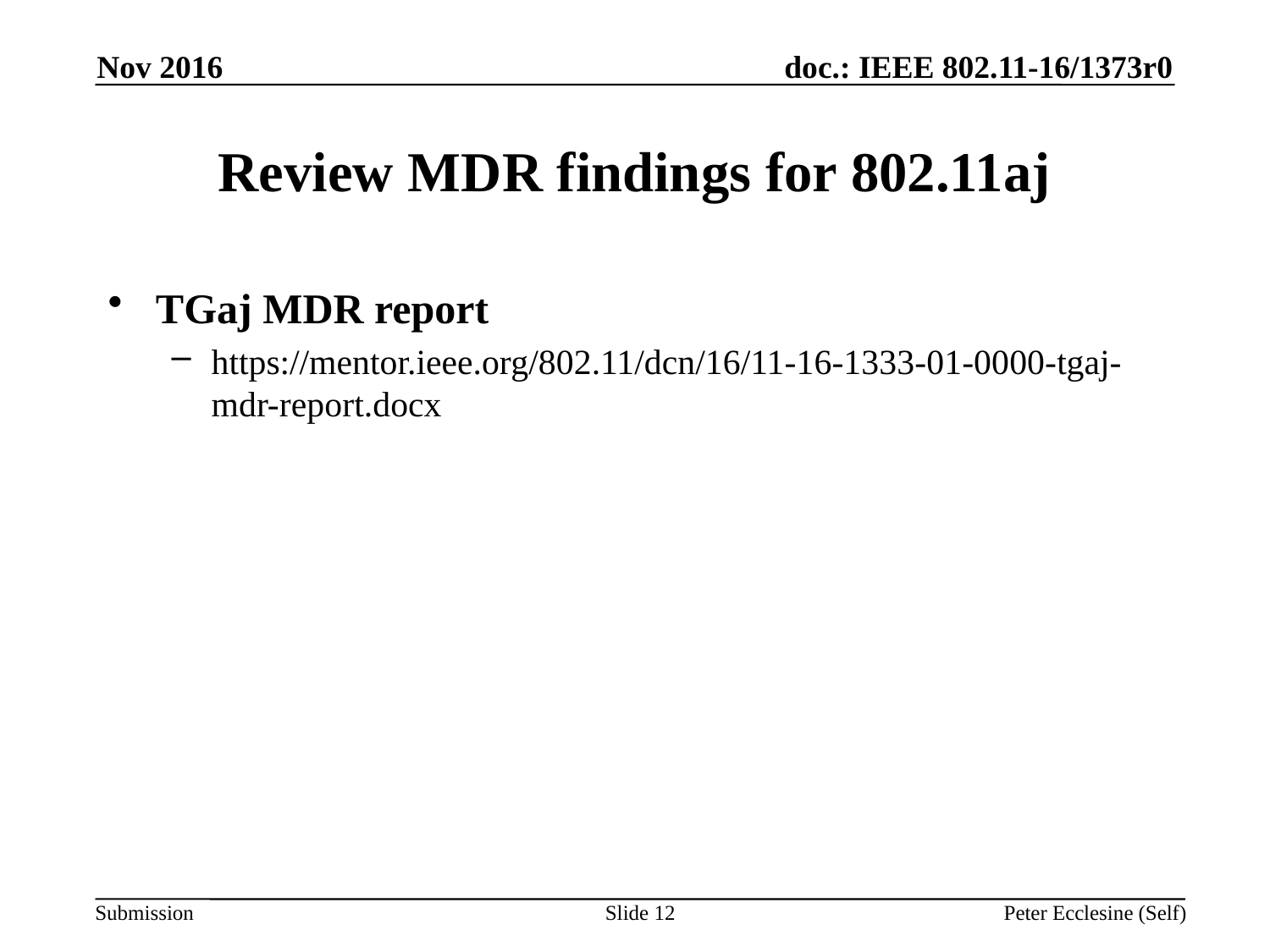

Nov 2016
# Review MDR findings for 802.11aj
TGaj MDR report
https://mentor.ieee.org/802.11/dcn/16/11-16-1333-01-0000-tgaj-mdr-report.docx
Slide 12
Peter Ecclesine (Self)